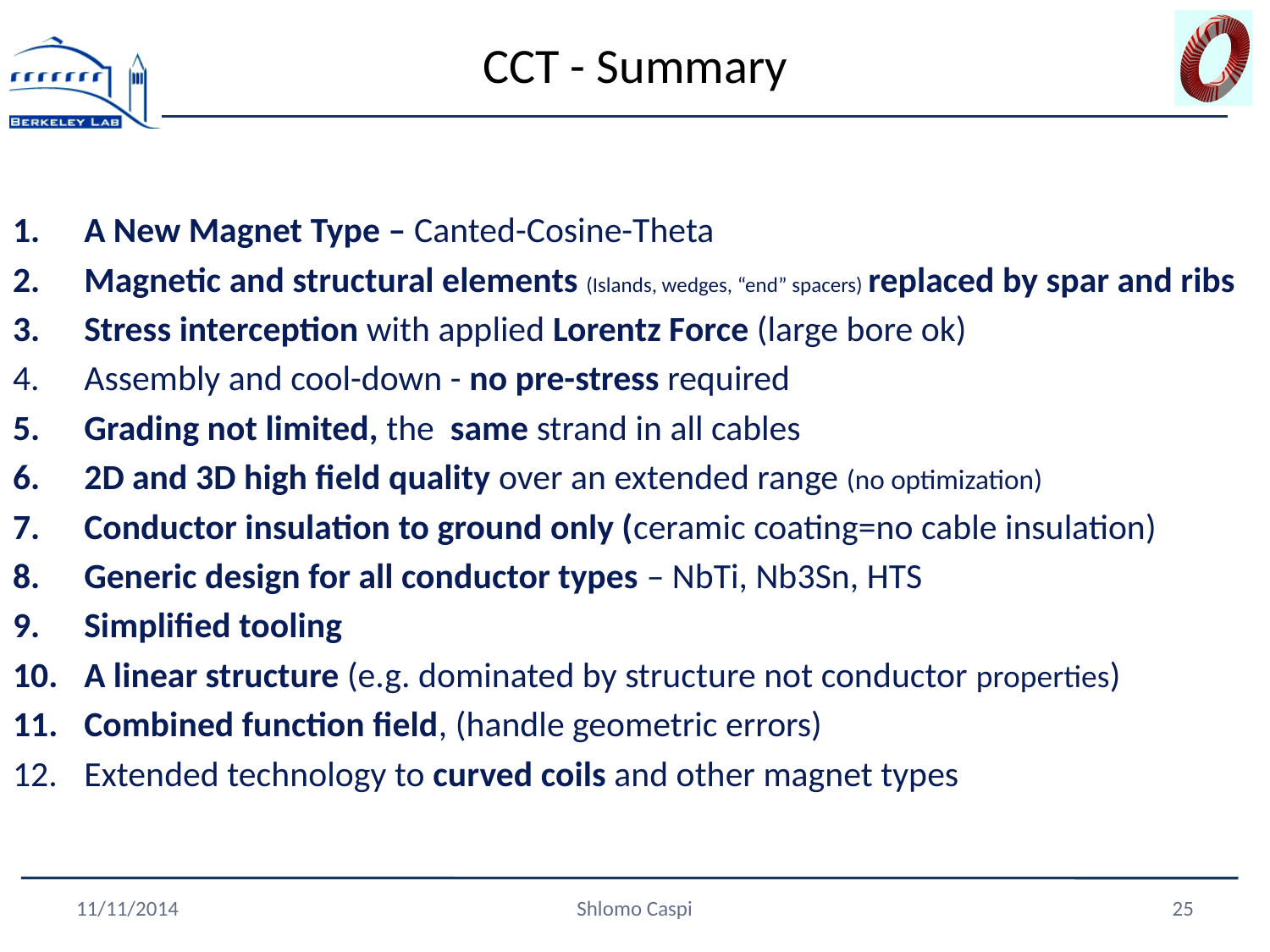

# CCT - Summary
A New Magnet Type – Canted-Cosine-Theta
Magnetic and structural elements (Islands, wedges, “end” spacers) replaced by spar and ribs
Stress interception with applied Lorentz Force (large bore ok)
Assembly and cool-down - no pre-stress required
Grading not limited, the  same strand in all cables
2D and 3D high field quality over an extended range (no optimization)
Conductor insulation to ground only (ceramic coating=no cable insulation)
Generic design for all conductor types – NbTi, Nb3Sn, HTS
Simplified tooling
A linear structure (e.g. dominated by structure not conductor properties)
Combined function field, (handle geometric errors)
Extended technology to curved coils and other magnet types

11/11/2014
Shlomo Caspi
25